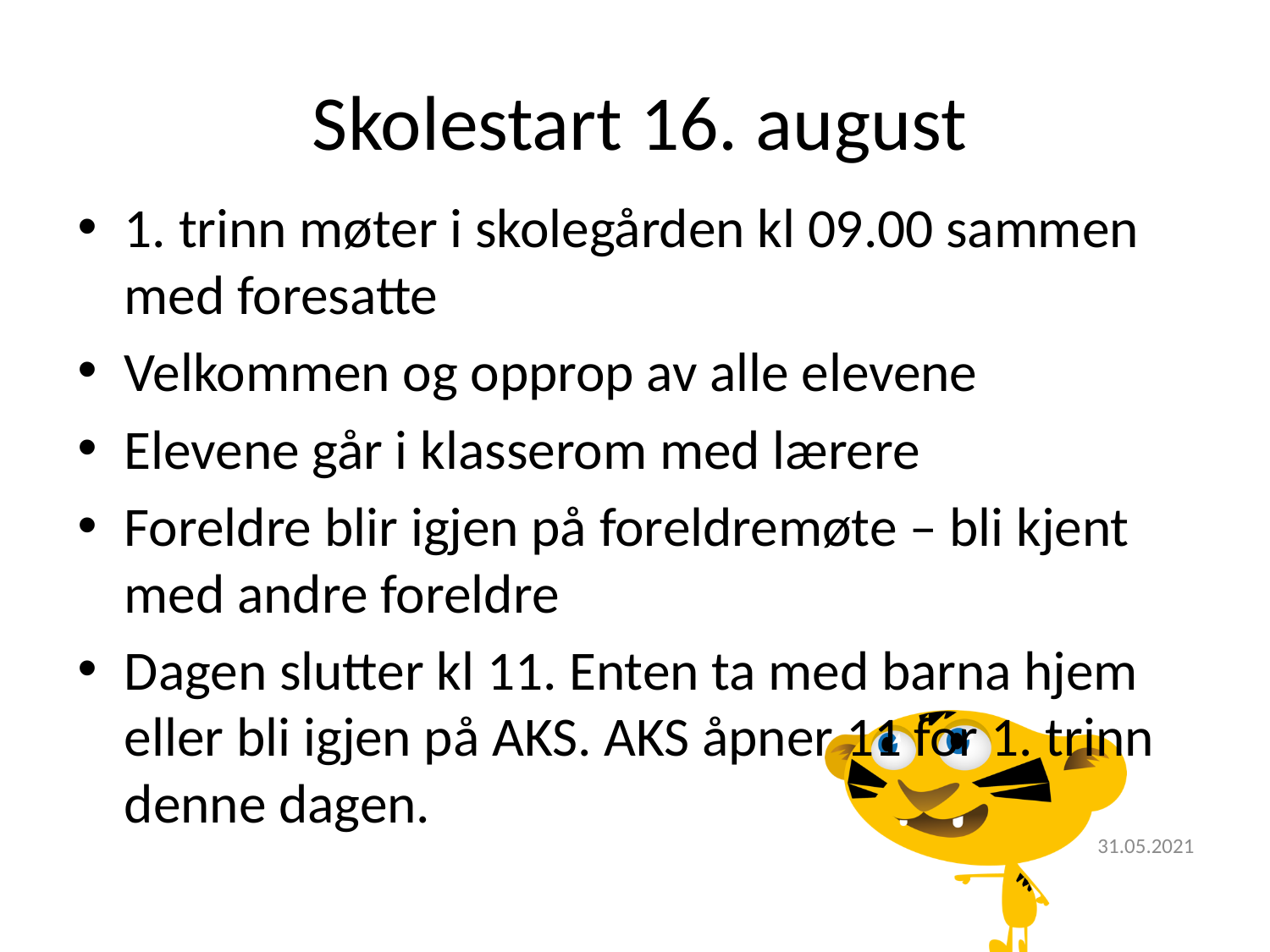

# Skolestart 16. august
1. trinn møter i skolegården kl 09.00 sammen med foresatte
Velkommen og opprop av alle elevene
Elevene går i klasserom med lærere
Foreldre blir igjen på foreldremøte – bli kjent med andre foreldre
Dagen slutter kl 11. Enten ta med barna hjem eller bli igjen på AKS. AKS åpner 11 for 1. trinn denne dagen.